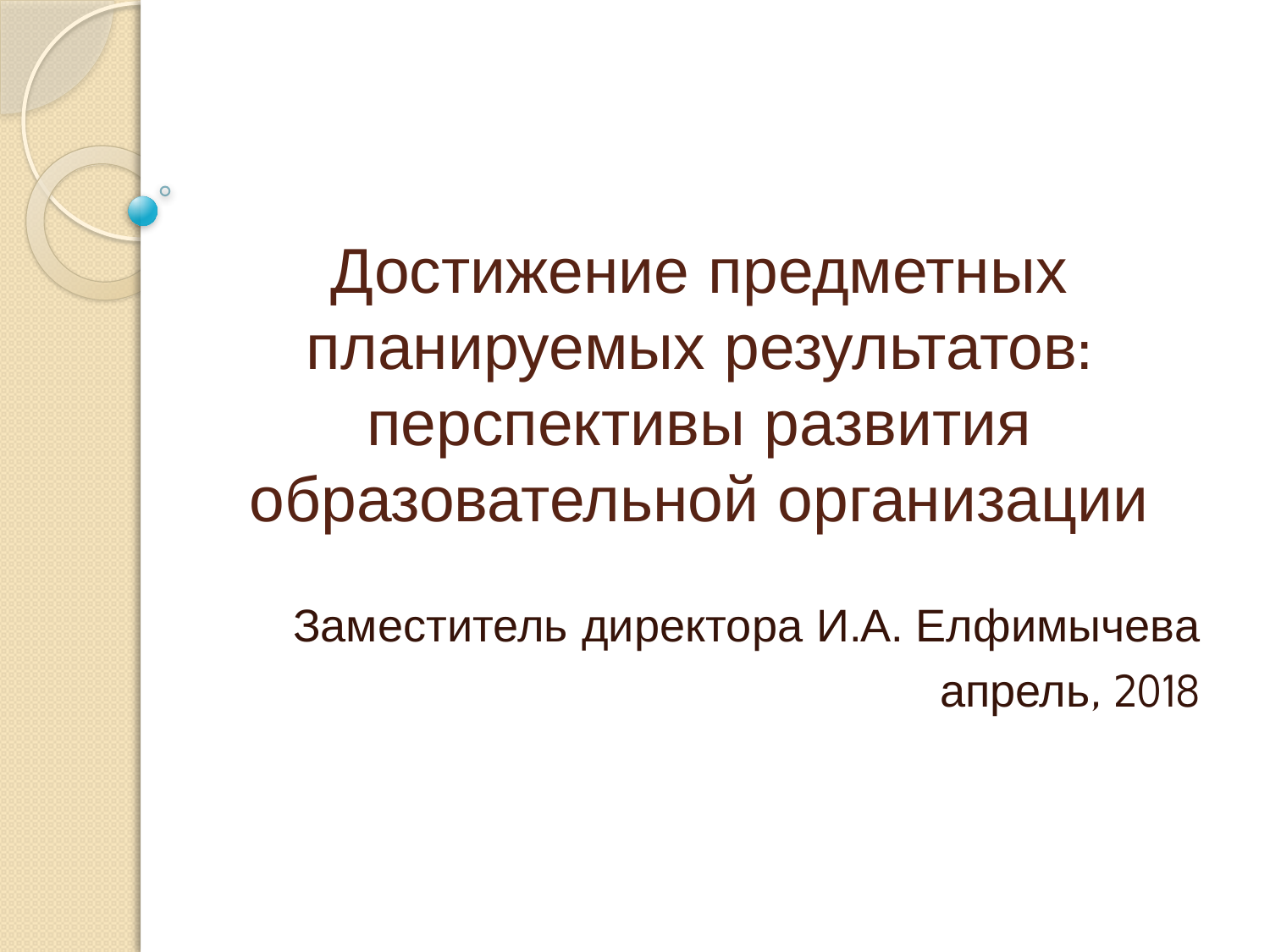

# Достижение предметных планируемых результатов: перспективы развития образовательной организации
Заместитель директора И.А. Елфимычева
апрель, 2018